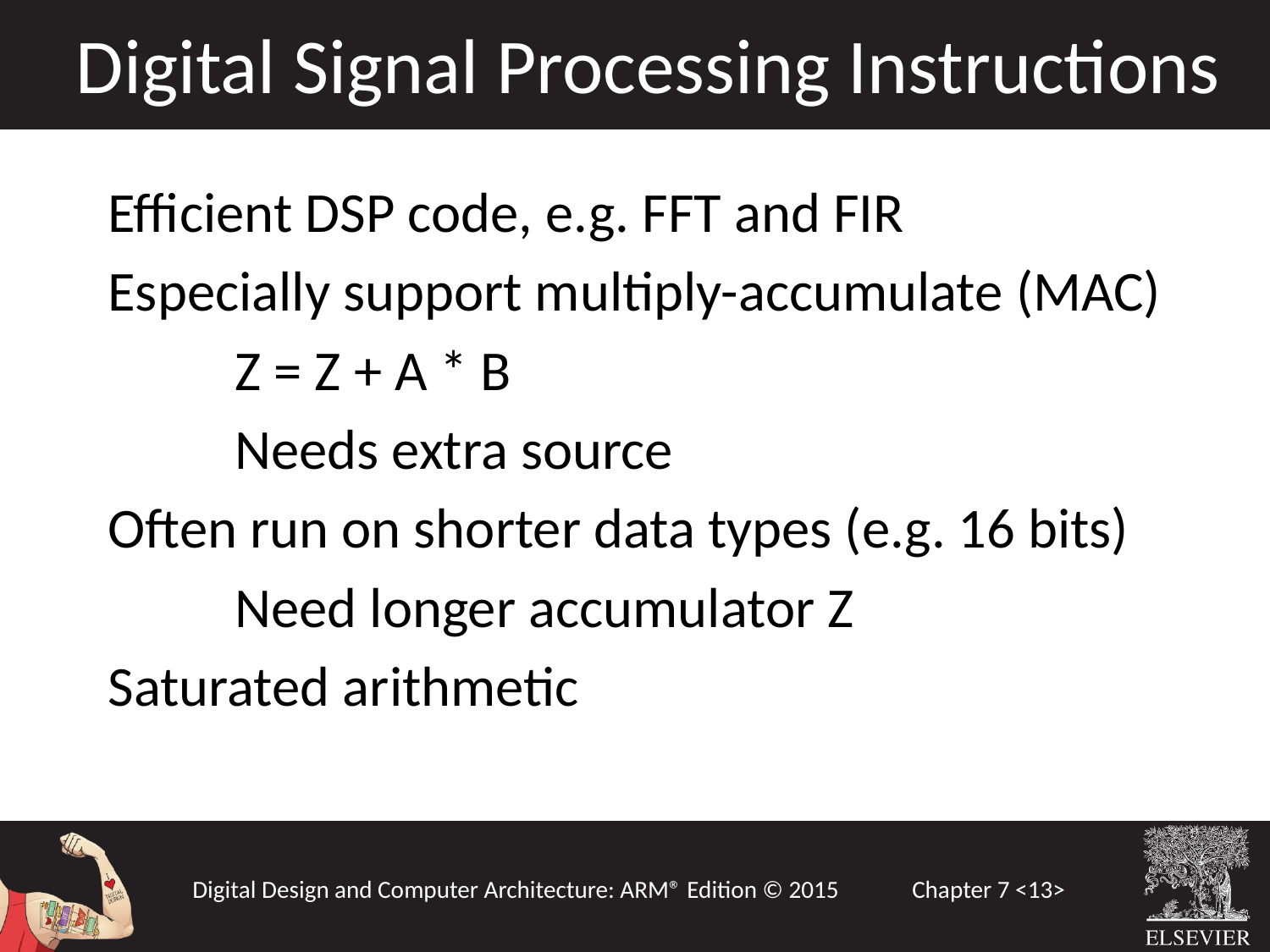

Digital Signal Processing Instructions
Efficient DSP code, e.g. FFT and FIR
Especially support multiply-accumulate (MAC)
	Z = Z + A * B
	Needs extra source
Often run on shorter data types (e.g. 16 bits)
	Need longer accumulator Z
Saturated arithmetic